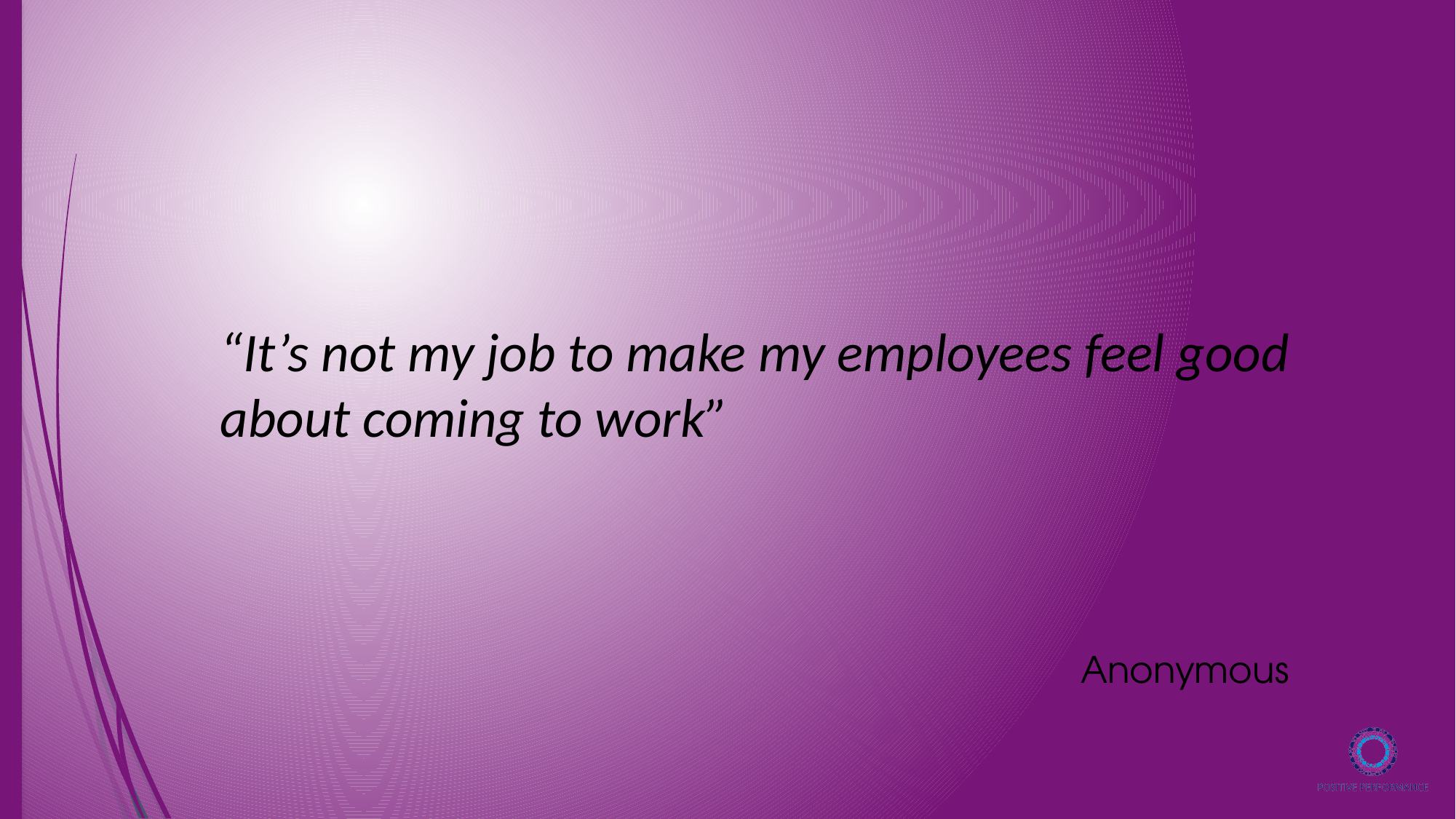

“It’s not my job to make my employees feel good about coming to work”
Anonymous